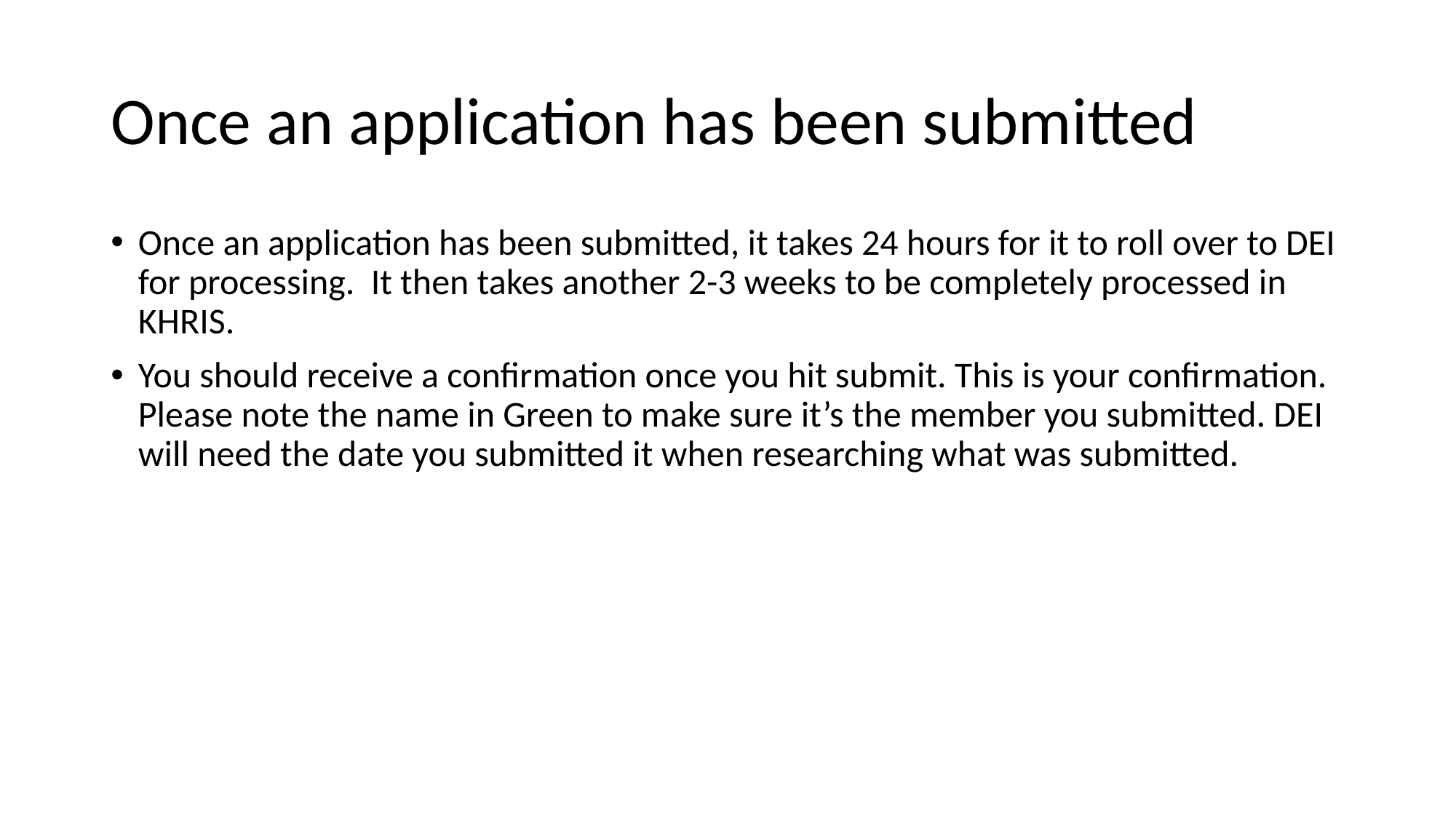

# Once an application has been submitted
Once an application has been submitted, it takes 24 hours for it to roll over to DEI for processing.  It then takes another 2-3 weeks to be completely processed in KHRIS.
You should receive a confirmation once you hit submit. This is your confirmation. Please note the name in Green to make sure it’s the member you submitted. DEI will need the date you submitted it when researching what was submitted.